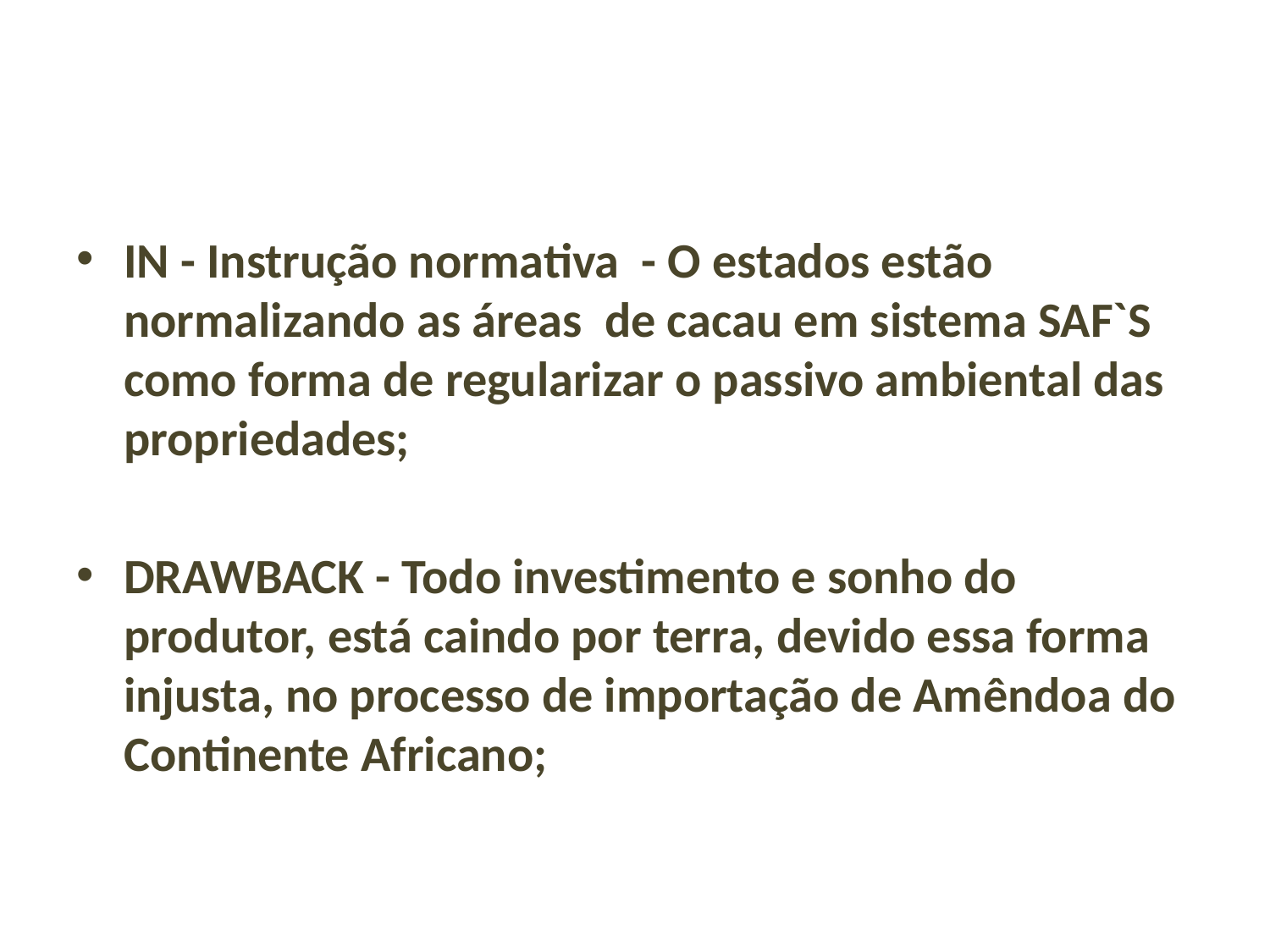

#
IN - Instrução normativa  - O estados estão normalizando as áreas  de cacau em sistema SAF`S  como forma de regularizar o passivo ambiental das propriedades;

DRAWBACK - Todo investimento e sonho do produtor, está caindo por terra, devido essa forma injusta, no processo de importação de Amêndoa do Continente Africano;